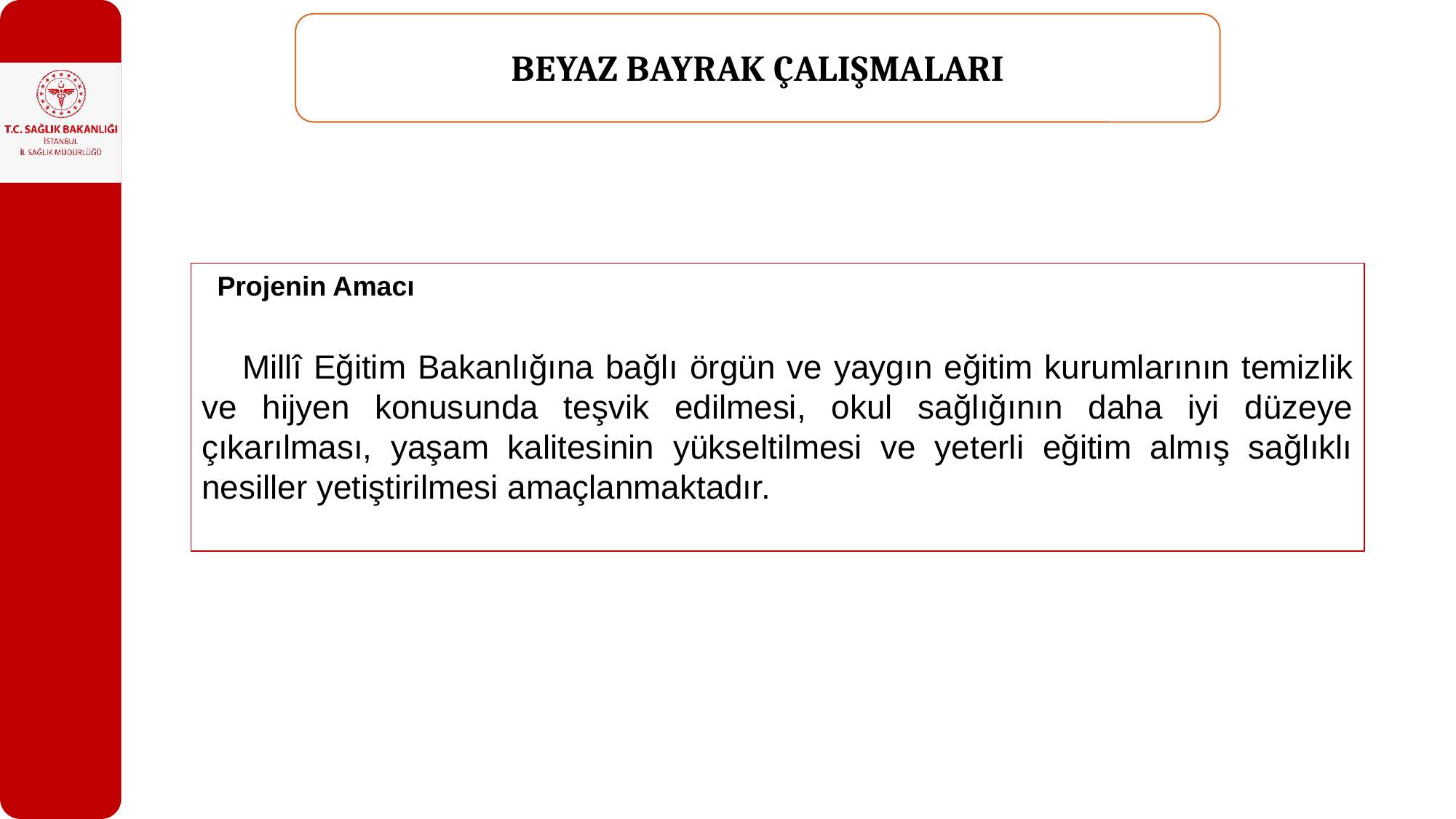

BEYAZ BAYRAK ÇALIŞMALARI

Millî Eğitim Bakanlığına bağlı örgün ve yaygın eğitim kurumlarının temizlik ve hijyen konusunda teşvik edilmesi, okul sağlığının daha iyi düzeye çıkarılması, yaşam kalitesinin yükseltilmesi ve yeterli eğitim almış sağlıklı nesiller yetiştirilmesi amaçlanmaktadır.

Projenin Amacı